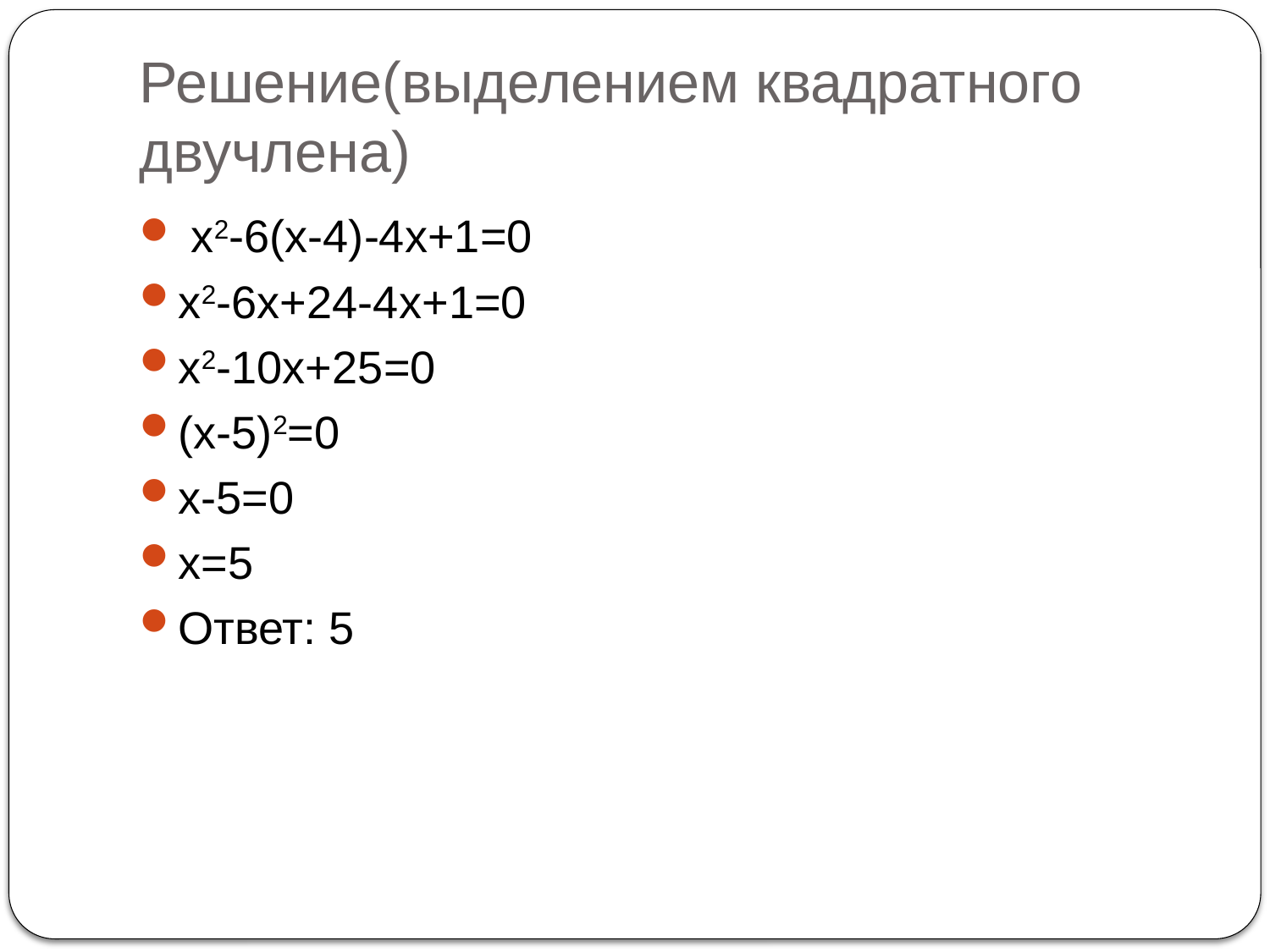

# Решение(выделением квадратного двучлена)
 х2-6(х-4)-4х+1=0
х2-6х+24-4х+1=0
х2-10х+25=0
(х-5)2=0
х-5=0
х=5
Ответ: 5